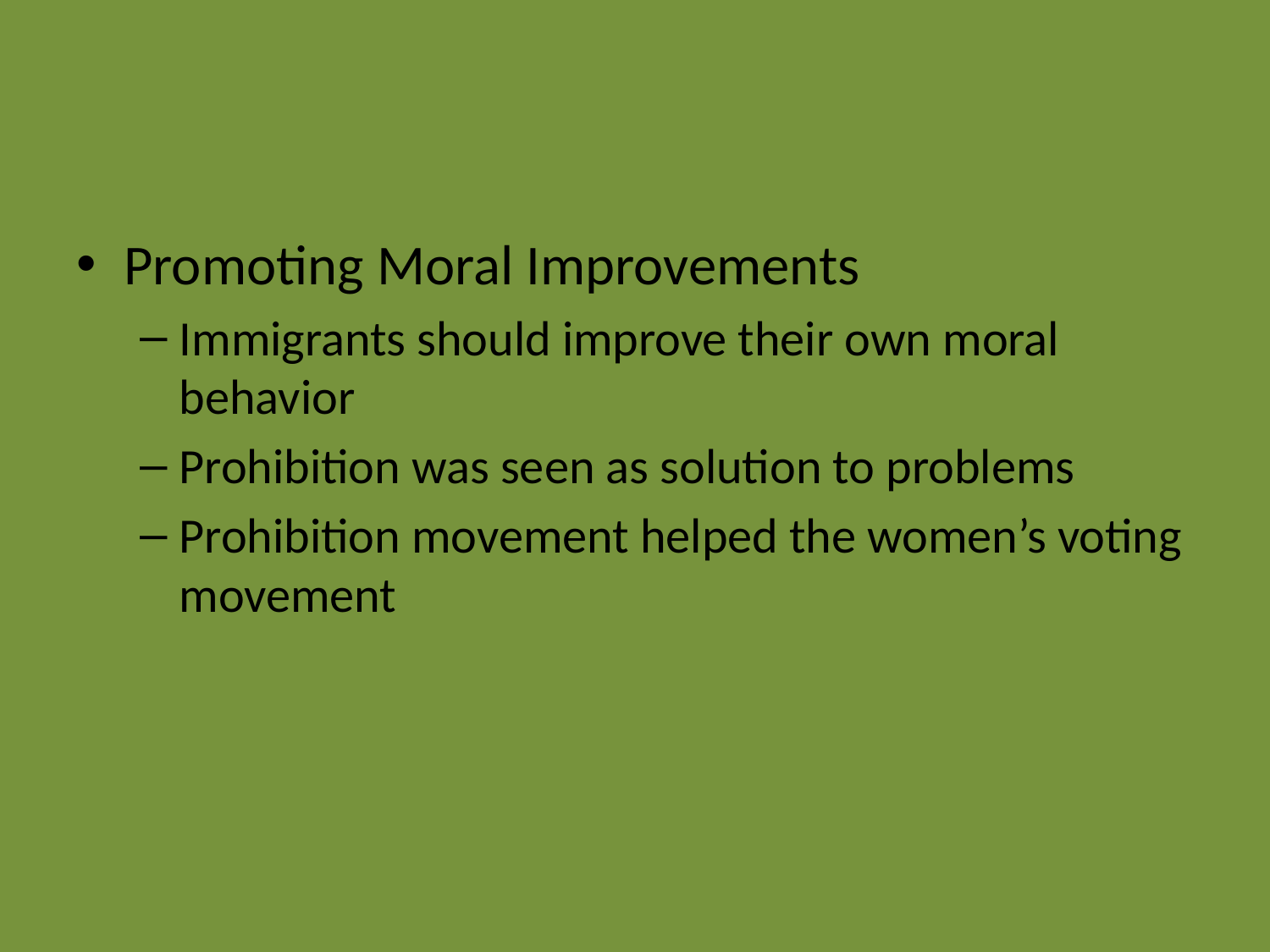

#
Promoting Moral Improvements
Immigrants should improve their own moral behavior
Prohibition was seen as solution to problems
Prohibition movement helped the women’s voting movement